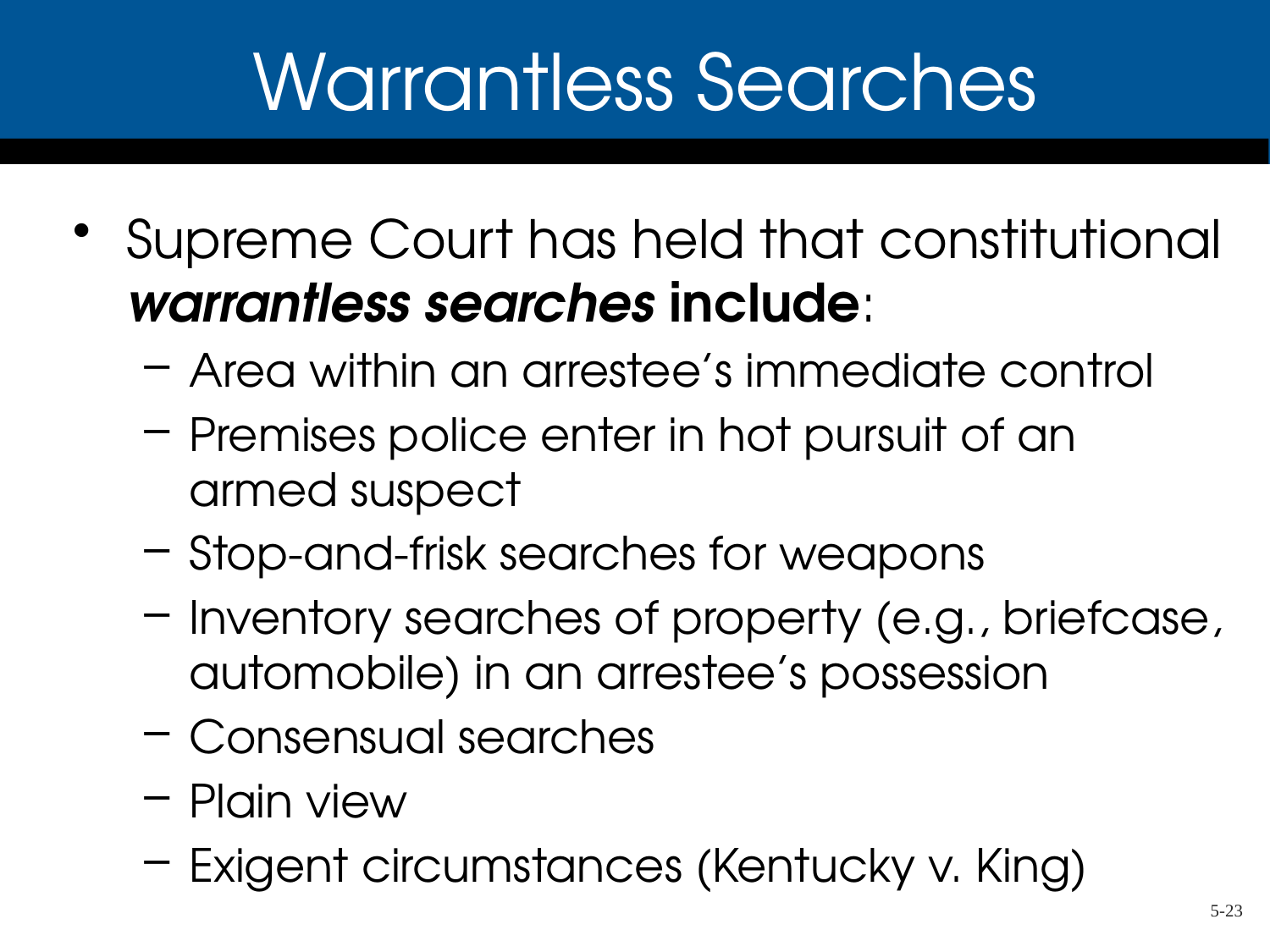

# Warrantless Searches
Supreme Court has held that constitutional warrantless searches include:
Area within an arrestee’s immediate control
Premises police enter in hot pursuit of an armed suspect
Stop-and-frisk searches for weapons
Inventory searches of property (e.g., briefcase, automobile) in an arrestee’s possession
Consensual searches
Plain view
Exigent circumstances (Kentucky v. King)